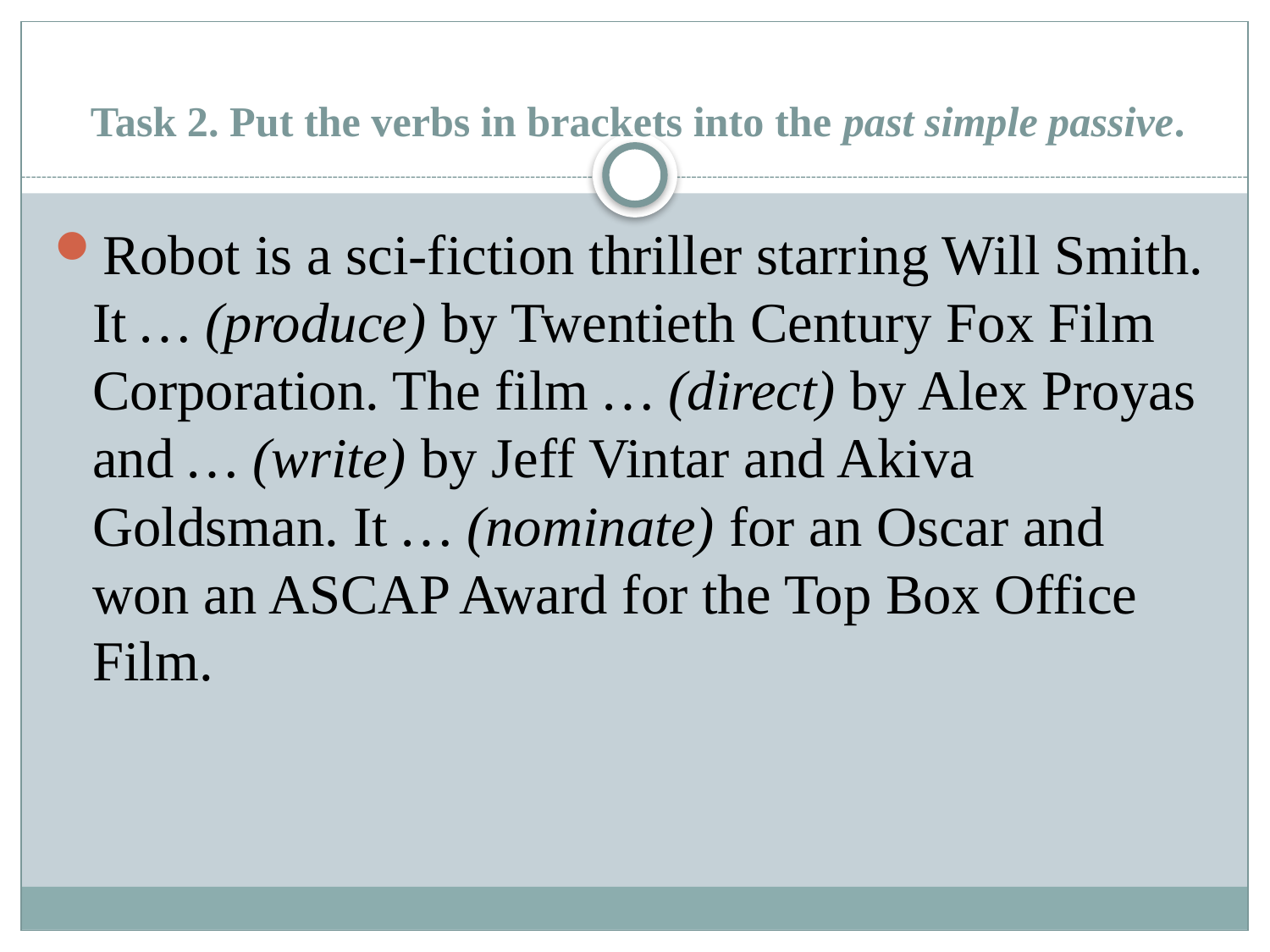

# Task 2. Put the verbs in brackets into the past simple passive.
Robot is a sci-fiction thriller starring Will Smith. It … (produce) by Twentieth Century Fox Film Corporation. The film … (direct) by Alex Proyas and … (write) by Jeff Vintar and Akiva Goldsman. It … (nominate) for an Oscar and won an ASCAP Award for the Top Box Office Film.